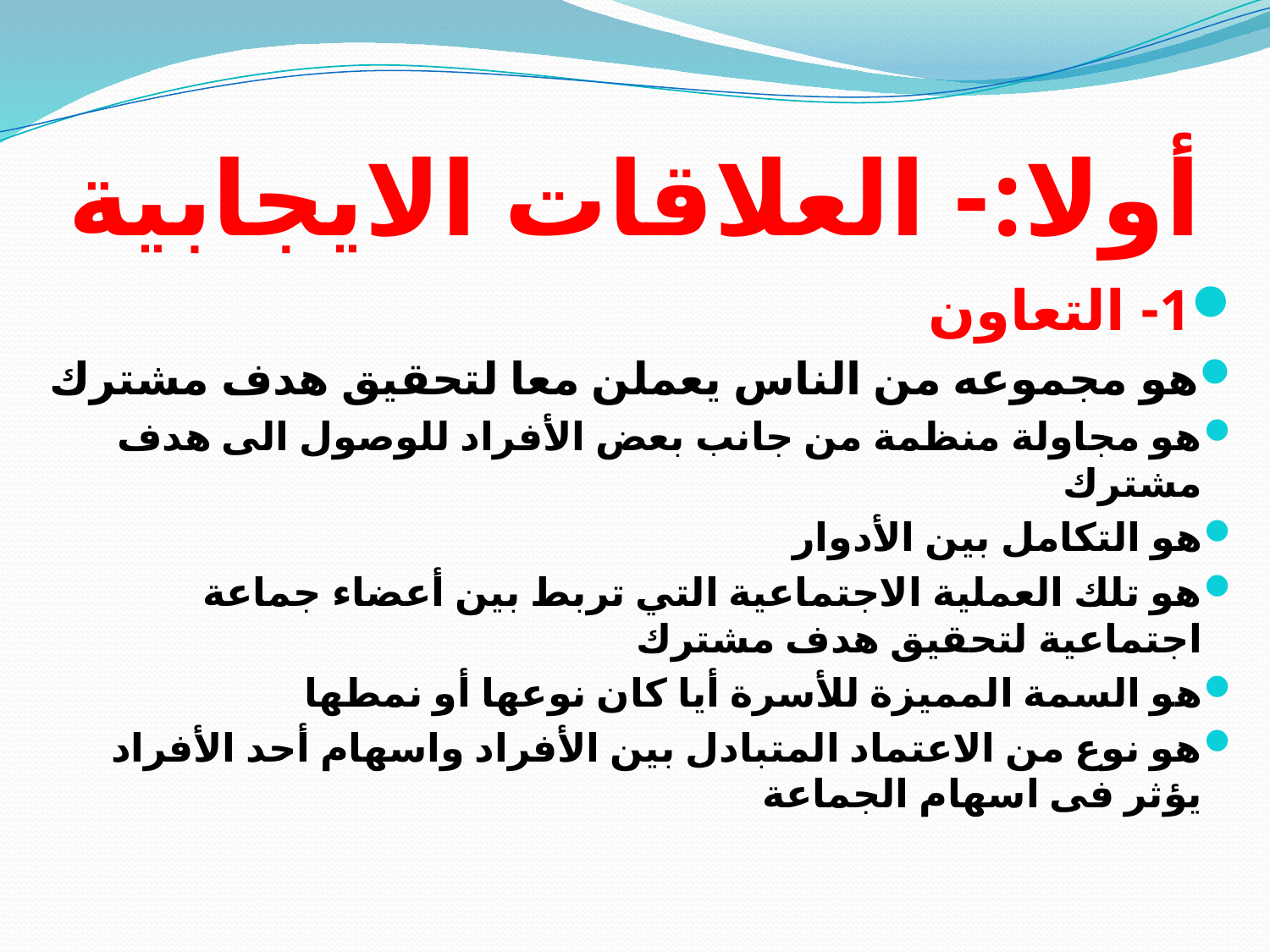

# أولا:- العلاقات الايجابية
1- التعاون
هو مجموعه من الناس يعملن معا لتحقيق هدف مشترك
هو مجاولة منظمة من جانب بعض الأفراد للوصول الى هدف مشترك
هو التكامل بين الأدوار
هو تلك العملية الاجتماعية التي تربط بين أعضاء جماعة اجتماعية لتحقيق هدف مشترك
هو السمة المميزة للأسرة أيا كان نوعها أو نمطها
هو نوع من الاعتماد المتبادل بين الأفراد واسهام أحد الأفراد يؤثر فى اسهام الجماعة